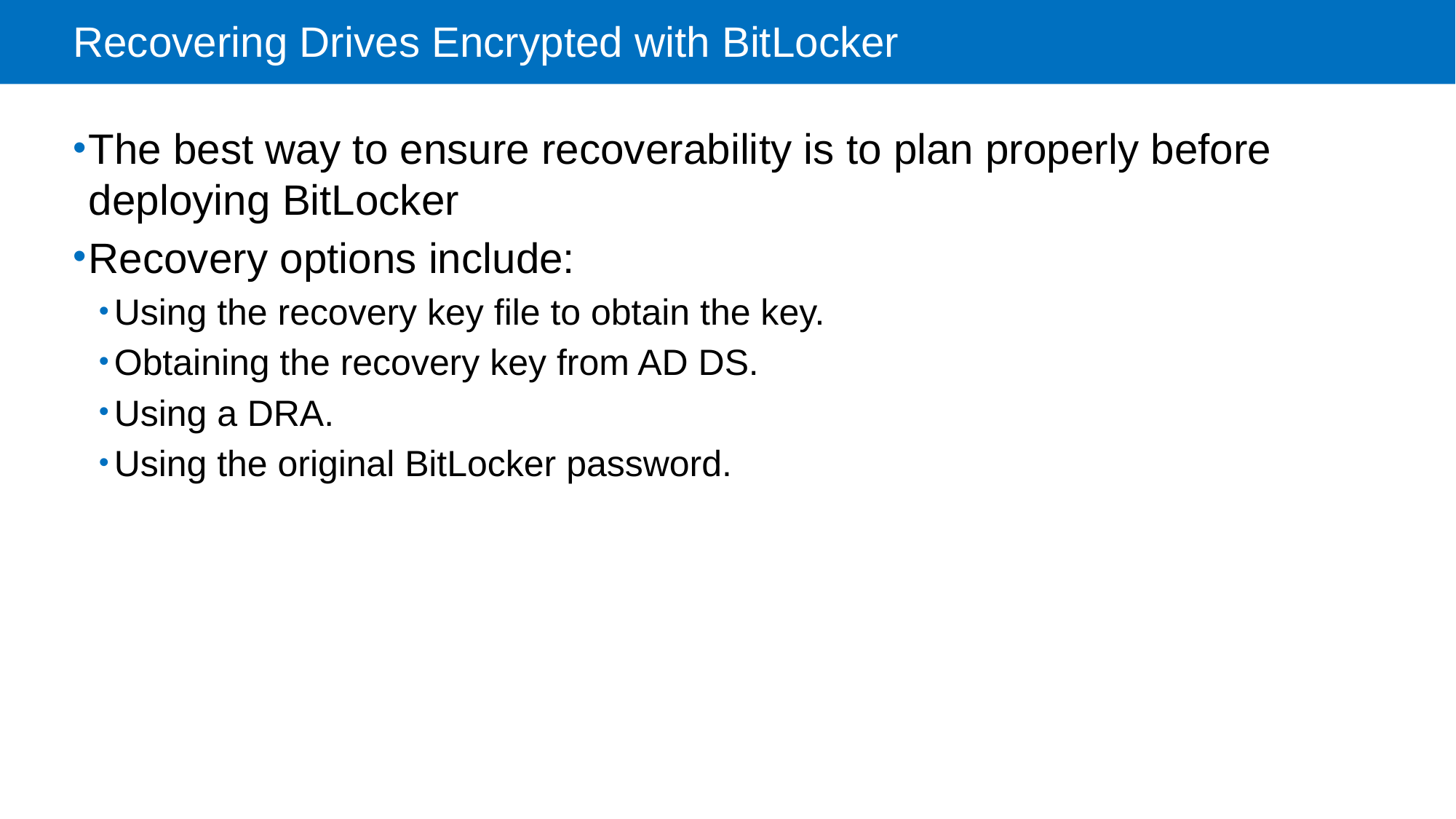

# Recovering Drives Encrypted with BitLocker
The best way to ensure recoverability is to plan properly before deploying BitLocker
Recovery options include:
Using the recovery key file to obtain the key.
Obtaining the recovery key from AD DS.
Using a DRA.
Using the original BitLocker password.